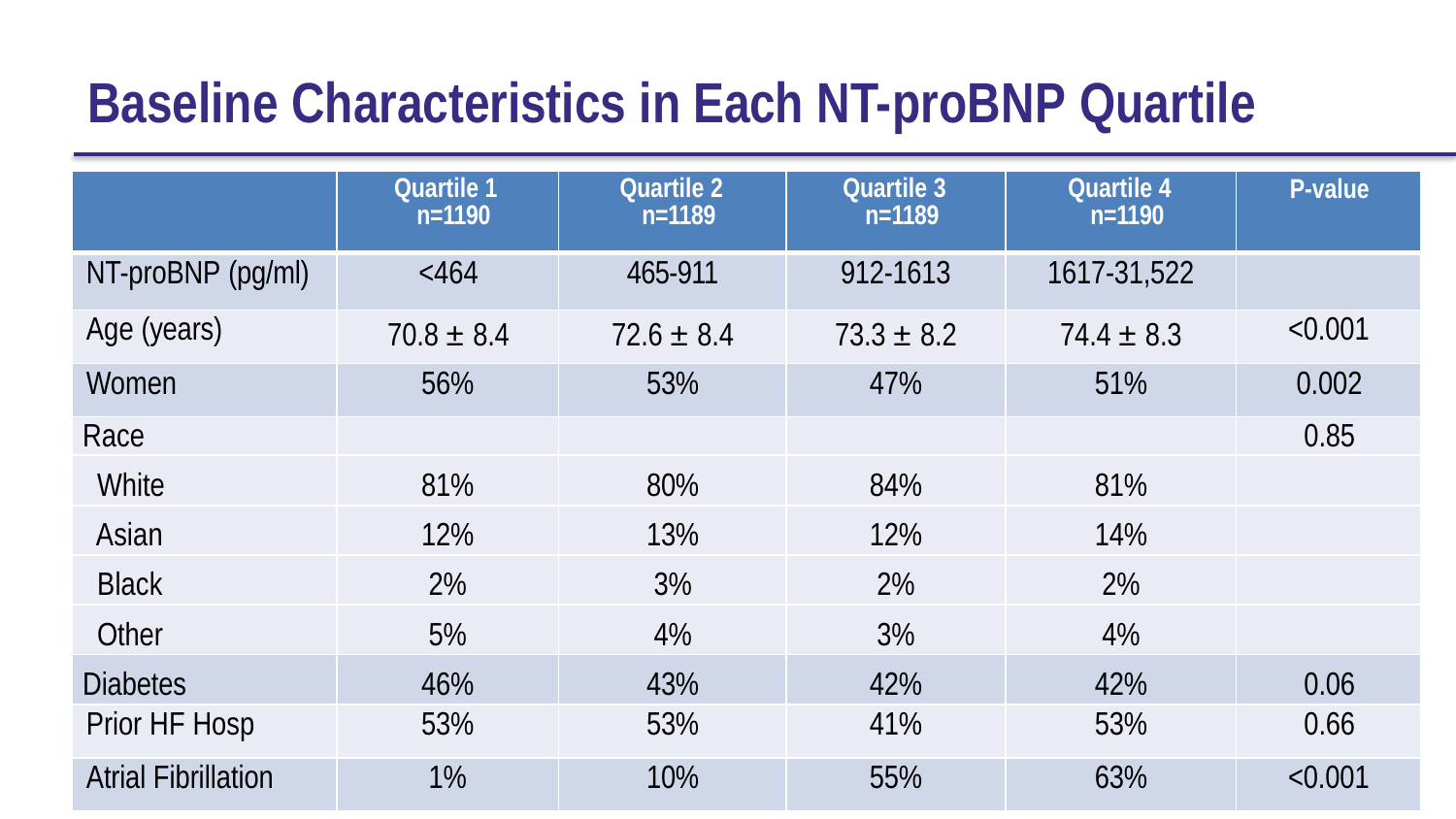

# Baseline Characteristics in Each NT-proBNP Quartile
|  | Quartile 1 n=1190 | Quartile 2 n=1189 | Quartile 3 n=1189 | Quartile 4 n=1190 | P-value |
| --- | --- | --- | --- | --- | --- |
| NT-proBNP (pg/ml) | <464 | 465-911 | 912-1613 | 1617-31,522 |  |
| Age (years) | 70.8 ± 8.4 | 72.6 ± 8.4 | 73.3 ± 8.2 | 74.4 ± 8.3 | <0.001 |
| Women | 56% | 53% | 47% | 51% | 0.002 |
| Race |  |  |  |  | 0.85 |
| White | 81% | 80% | 84% | 81% |  |
| Asian | 12% | 13% | 12% | 14% |  |
| Black | 2% | 3% | 2% | 2% |  |
| Other | 5% | 4% | 3% | 4% |  |
| Diabetes | 46% | 43% | 42% | 42% | 0.06 |
| Prior HF Hosp | 53% | 53% | 41% | 53% | 0.66 |
| Atrial Fibrillation | 1% | 10% | 55% | 63% | <0.001 |